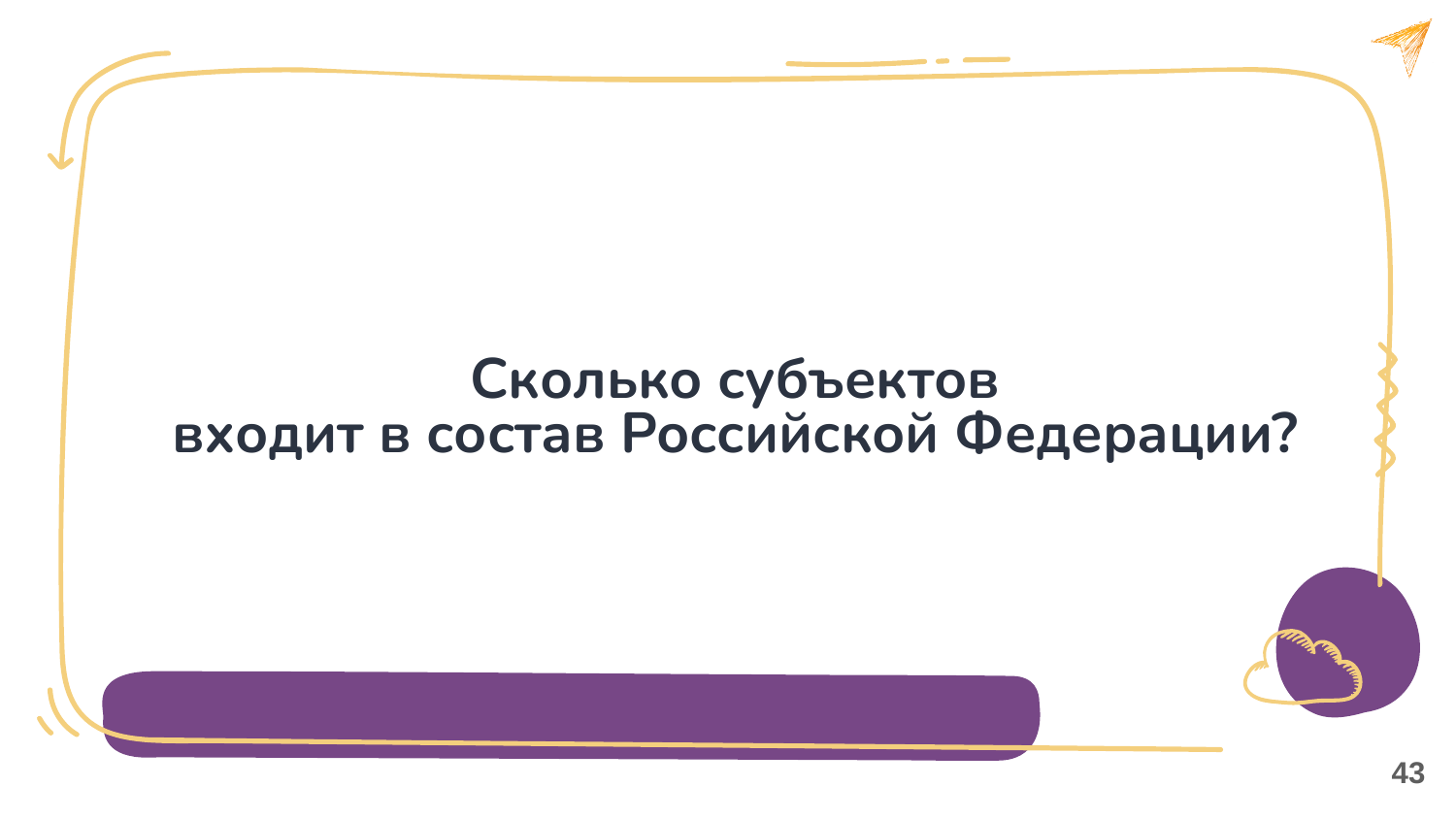

Сколько субъектов
входит в состав Российской Федерации?

43